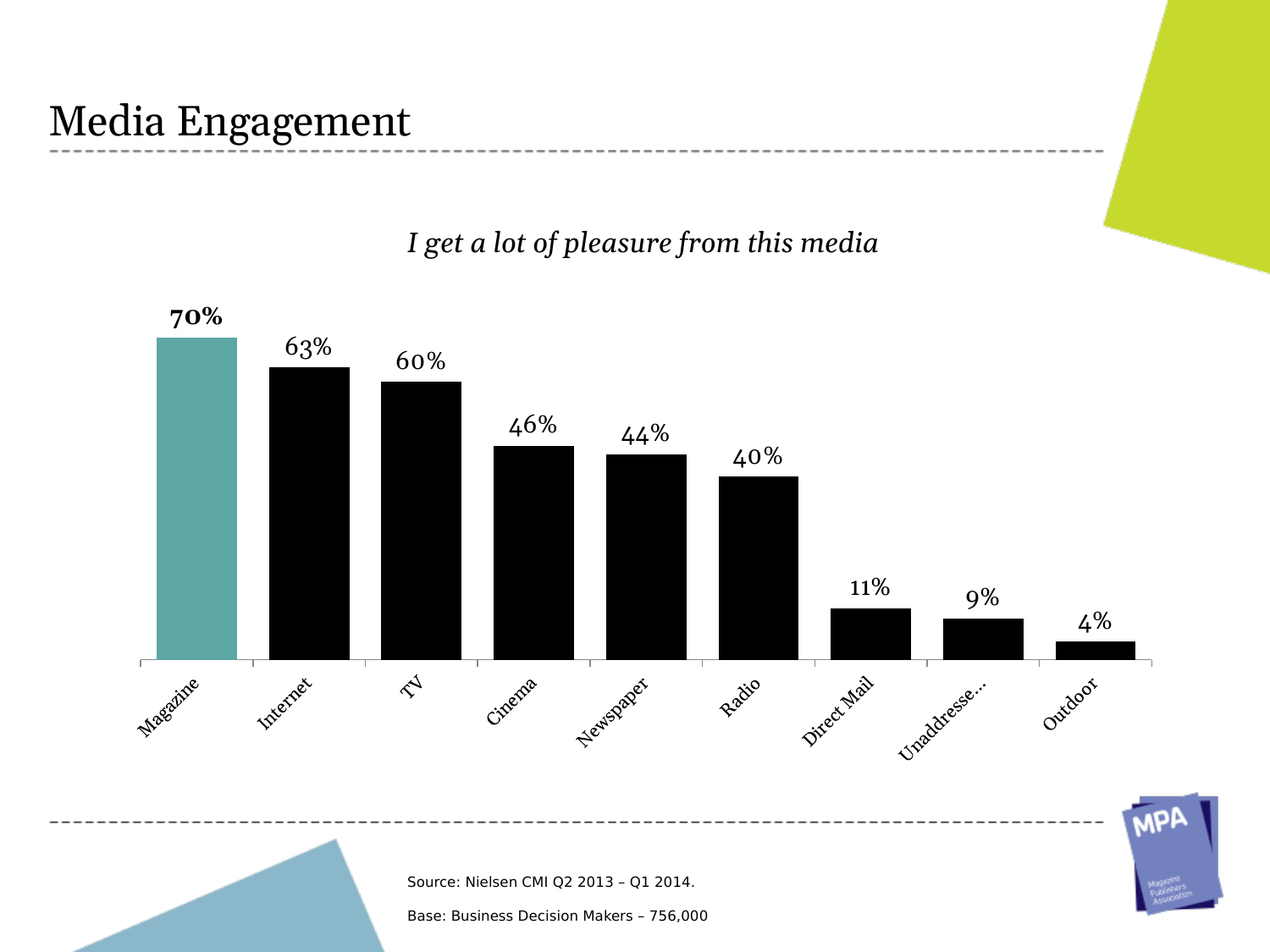

Media Engagement
I get a lot of pleasure from this media

### Chart

| Category | I get a lot of pleasure from this media |
|---|---|
| Magazine | 69.5 |
| Internet | 63.0 |
| TV | 59.9 |
| Cinema | 46.1 |
| Newspaper | 44.3 |
| Radio | 39.5 |
| Direct Mail | 11.1 |
| Unaddressed Mail | 8.9 |
| Outdoor | 3.9 |
Source: Nielsen CMI Q2 2013 – Q1 2014.

Base: Business Decision Makers – 756,000